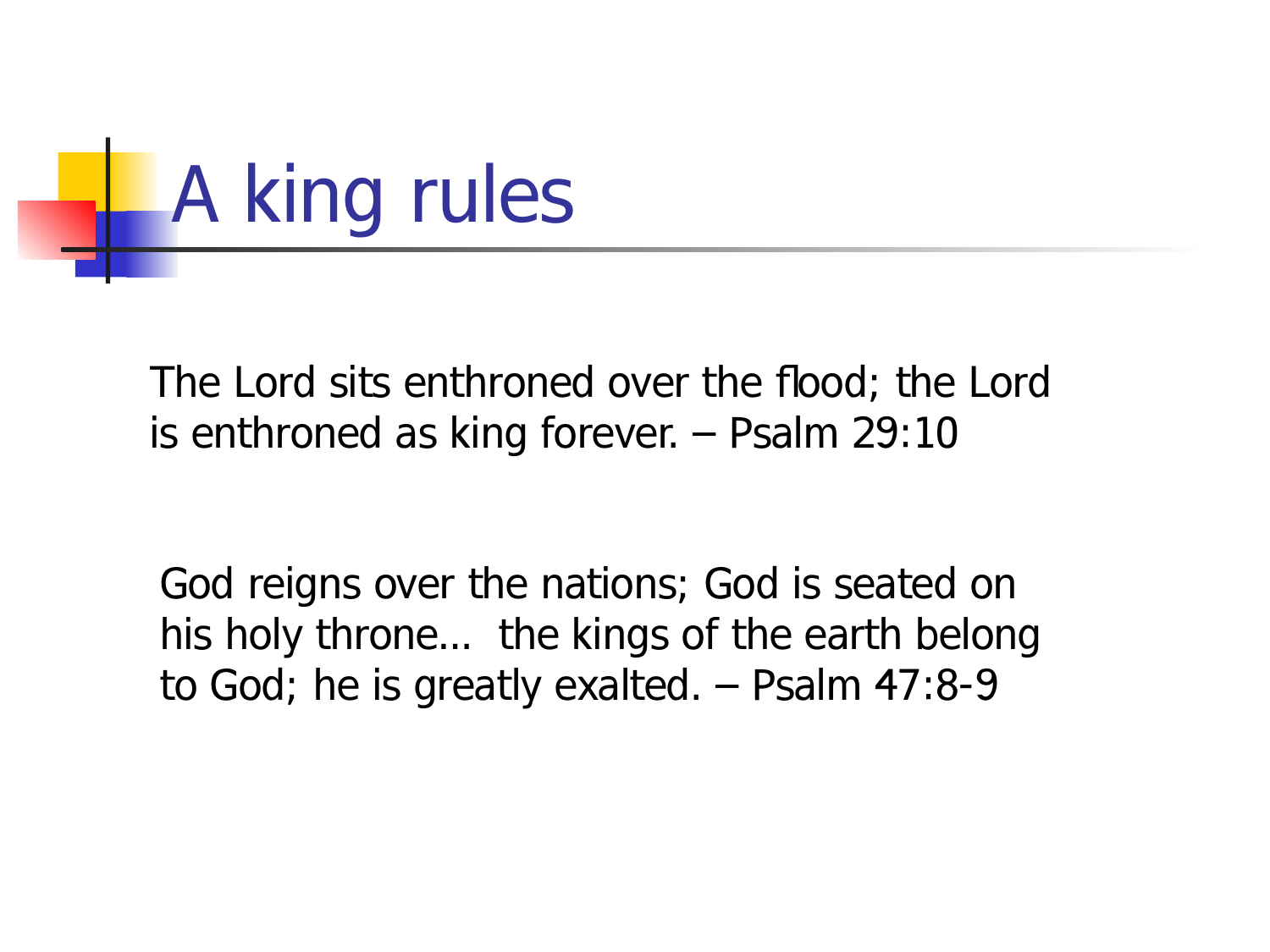

# A king rules
The Lord sits enthroned over the flood; the Lord is enthroned as king forever. – Psalm 29:10
God reigns over the nations; God is seated on his holy throne…  the kings of the earth belong to God; he is greatly exalted. – Psalm 47:8-9